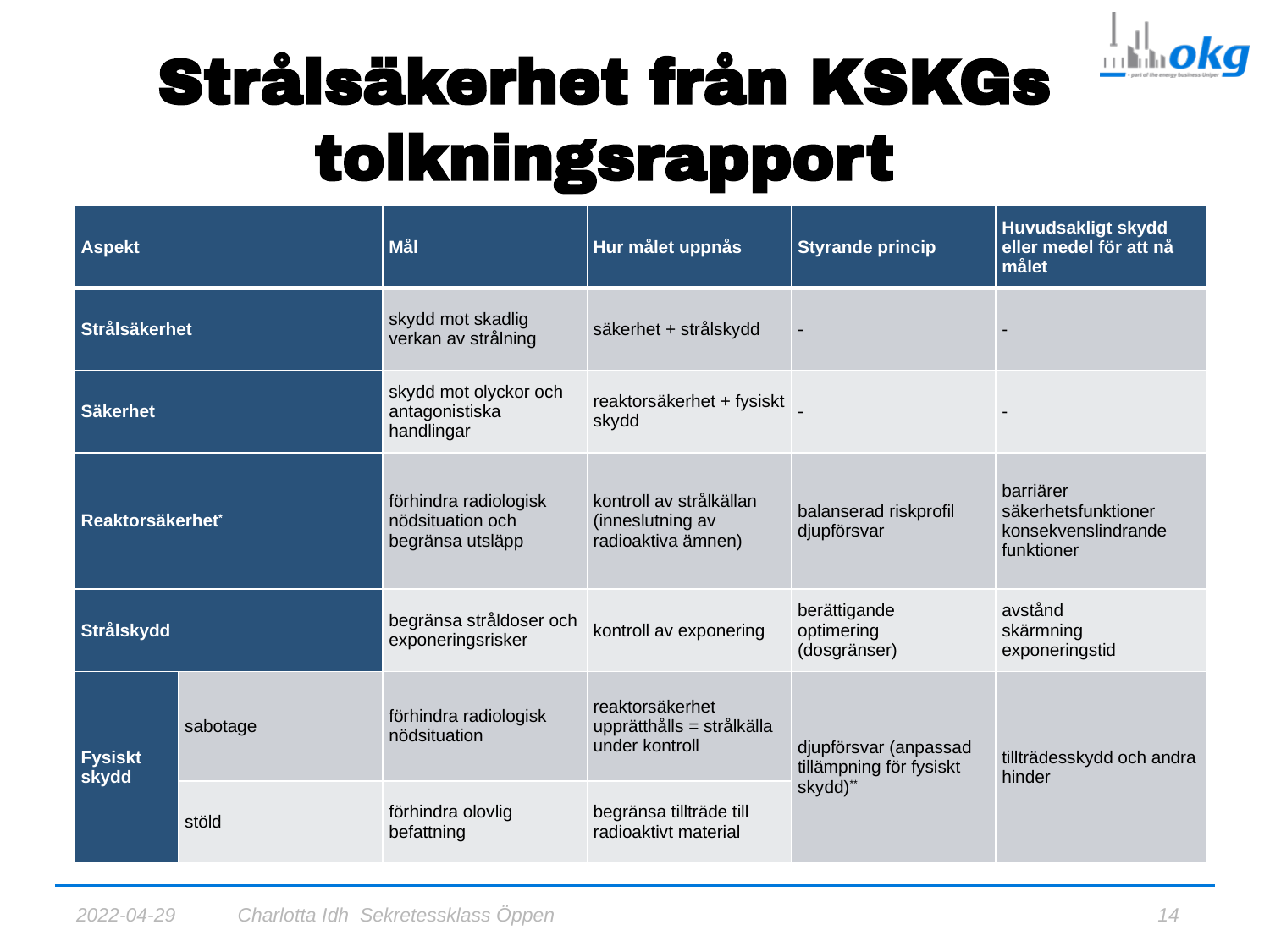

# Strålsäkerhet från KSKGs tolkningsrapport
| Aspekt |  | Mål | Hur målet uppnås | Styrande princip | Huvudsakligt skydd eller medel för att nå målet |
| --- | --- | --- | --- | --- | --- |
| Strålsäkerhet |  | skydd mot skadlig verkan av strålning | säkerhet + strålskydd | - | - |
| Säkerhet |  | skydd mot olyckor och antagonistiska handlingar | reaktorsäkerhet + fysiskt skydd | - | - |
| Reaktorsäkerhet\* |  | förhindra radiologisk nödsituation och begränsa utsläpp | kontroll av strålkällan (inneslutning av radioaktiva ämnen) | balanserad riskprofil djupförsvar | barriärer säkerhetsfunktioner konsekvenslindrande funktioner |
| Strålskydd |  | begränsa stråldoser och exponeringsrisker | kontroll av exponering | berättigande optimering (dosgränser) | avstånd skärmning exponeringstid |
| Fysiskt skydd | sabotage | förhindra radiologisk nödsituation | reaktorsäkerhet upprätthålls = strålkälla under kontroll | djupförsvar (anpassad tillämpning för fysiskt skydd)\*\* | tillträdesskydd och andra hinder |
|  | stöld | förhindra olovlig befattning | begränsa tillträde till radioaktivt material |  |  |
2022-04-29
Charlotta Idh  Sekretessklass Öppen
14